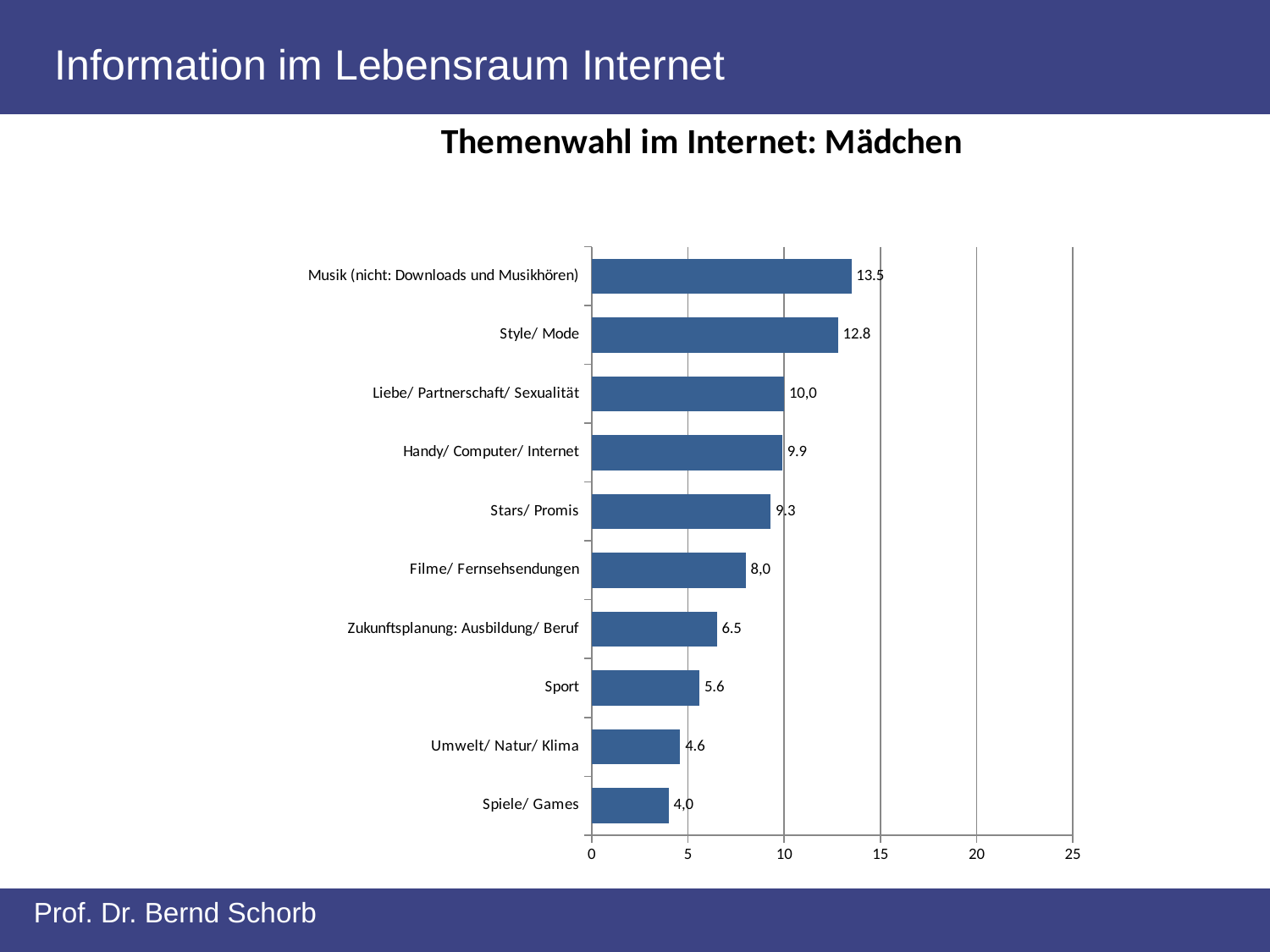

Information im Lebensraum Internet

### Chart: Themenwahl im Internet: Mädchen

| Category |  |
|---|---|
| Spiele/ Games | 4.0 |
| Umwelt/ Natur/ Klima | 4.6 |
| Sport | 5.6 |
| Zukunftsplanung: Ausbildung/ Beruf | 6.5 |
| Filme/ Fernsehsendungen | 8.0 |
| Stars/ Promis | 9.3 |
| Handy/ Computer/ Internet | 9.9 |
| Liebe/ Partnerschaft/ Sexualität | 10.0 |
| Style/ Mode | 12.8 |
| Musik (nicht: Downloads und Musikhören) | 13.5 |

Prof. Dr. Bernd Schorb